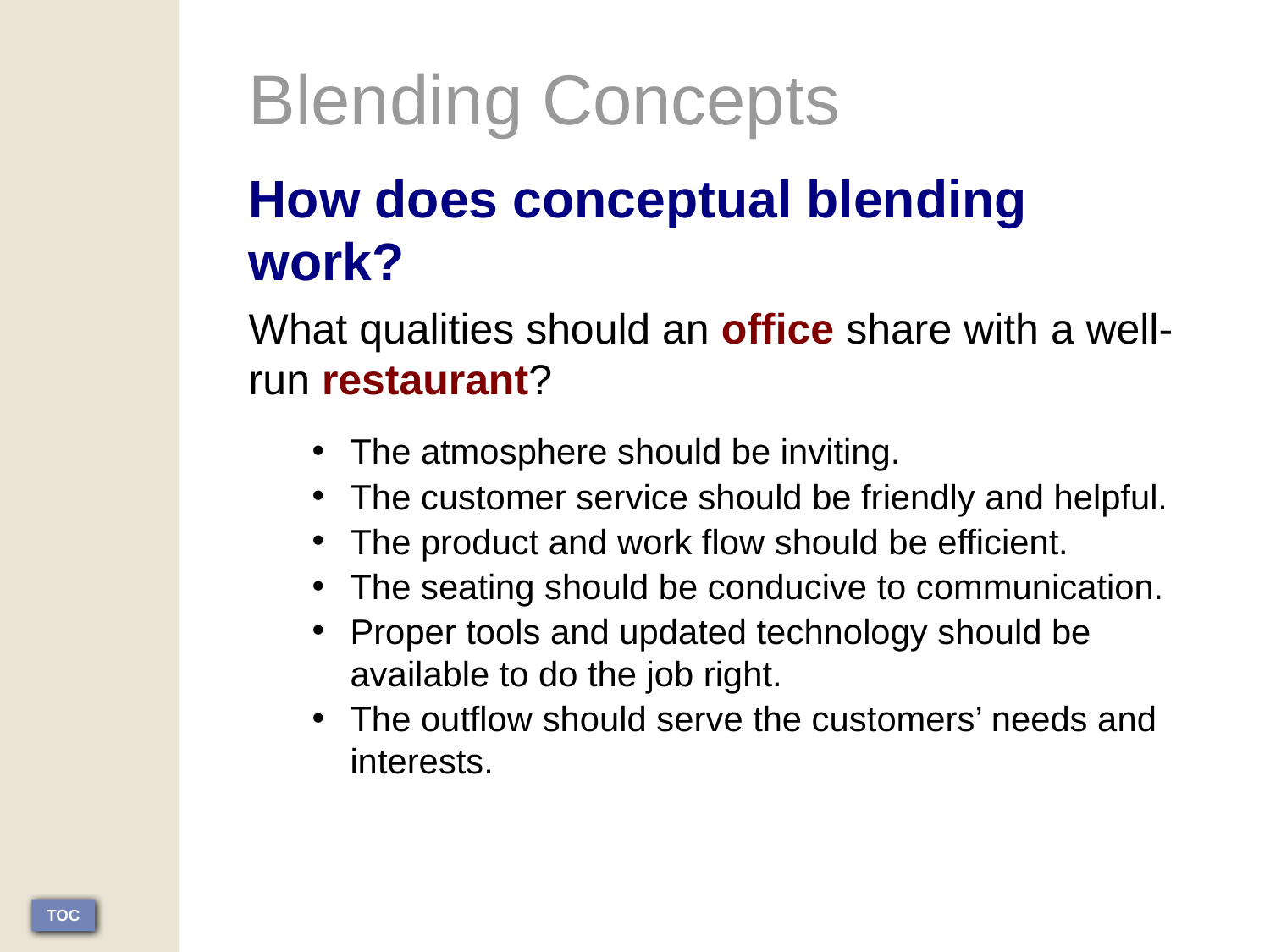

Blending Concepts
How does conceptual blending work?
What qualities should an office share with a well-run restaurant?
The atmosphere should be inviting.
The customer service should be friendly and helpful.
The product and work flow should be efficient.
The seating should be conducive to communication.
Proper tools and updated technology should be available to do the job right.
The outflow should serve the customers’ needs and interests.